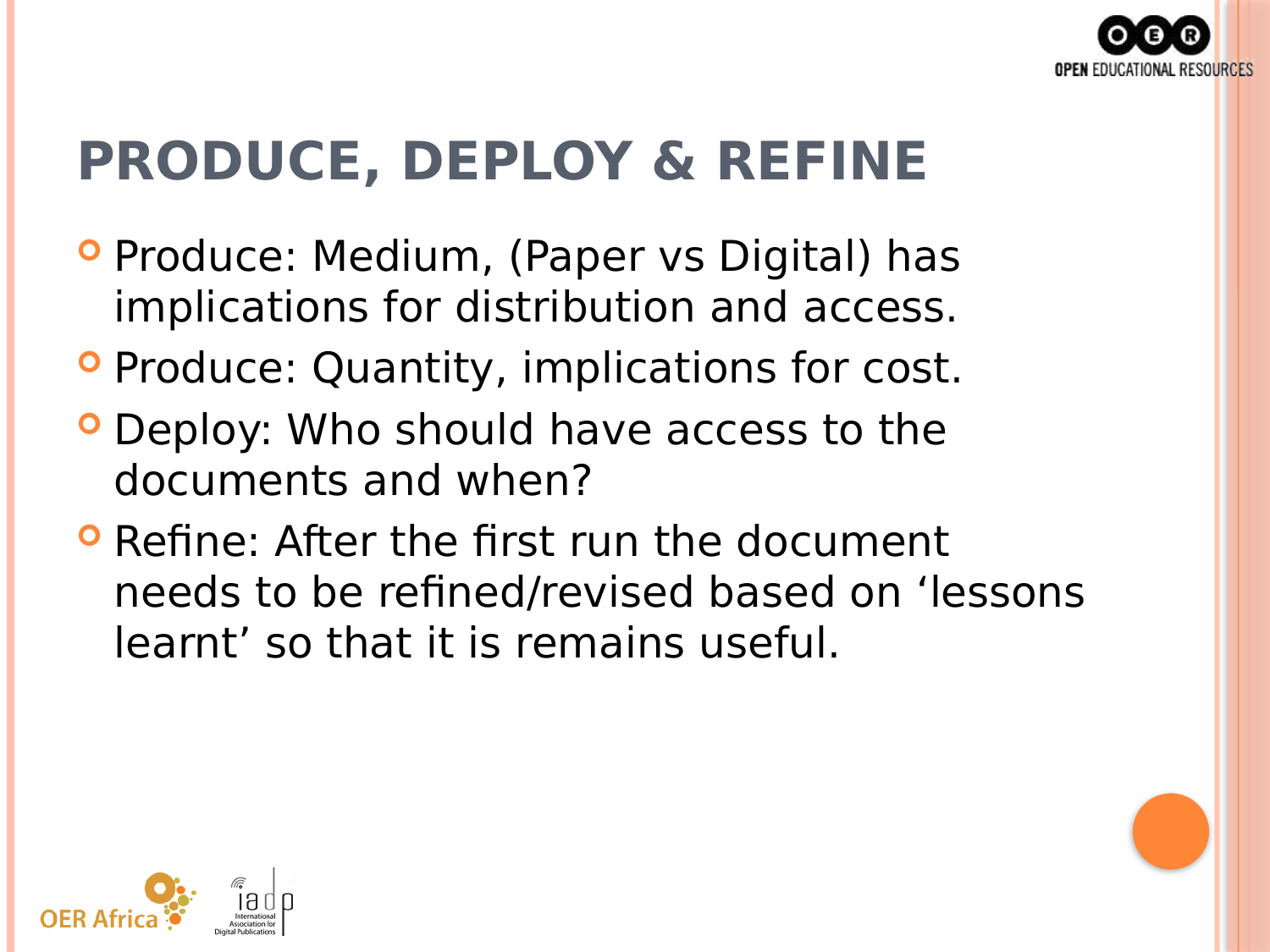

# PRODUCE, DEPLOY & REFINE
Produce: Medium, (Paper vs Digital) has implications for distribution and access.
Produce: Quantity, implications for cost.
Deploy: Who should have access to the documents and when?
Refine: After the first run the document needs to be refined/revised based on ‘lessons learnt’ so that it is remains useful.